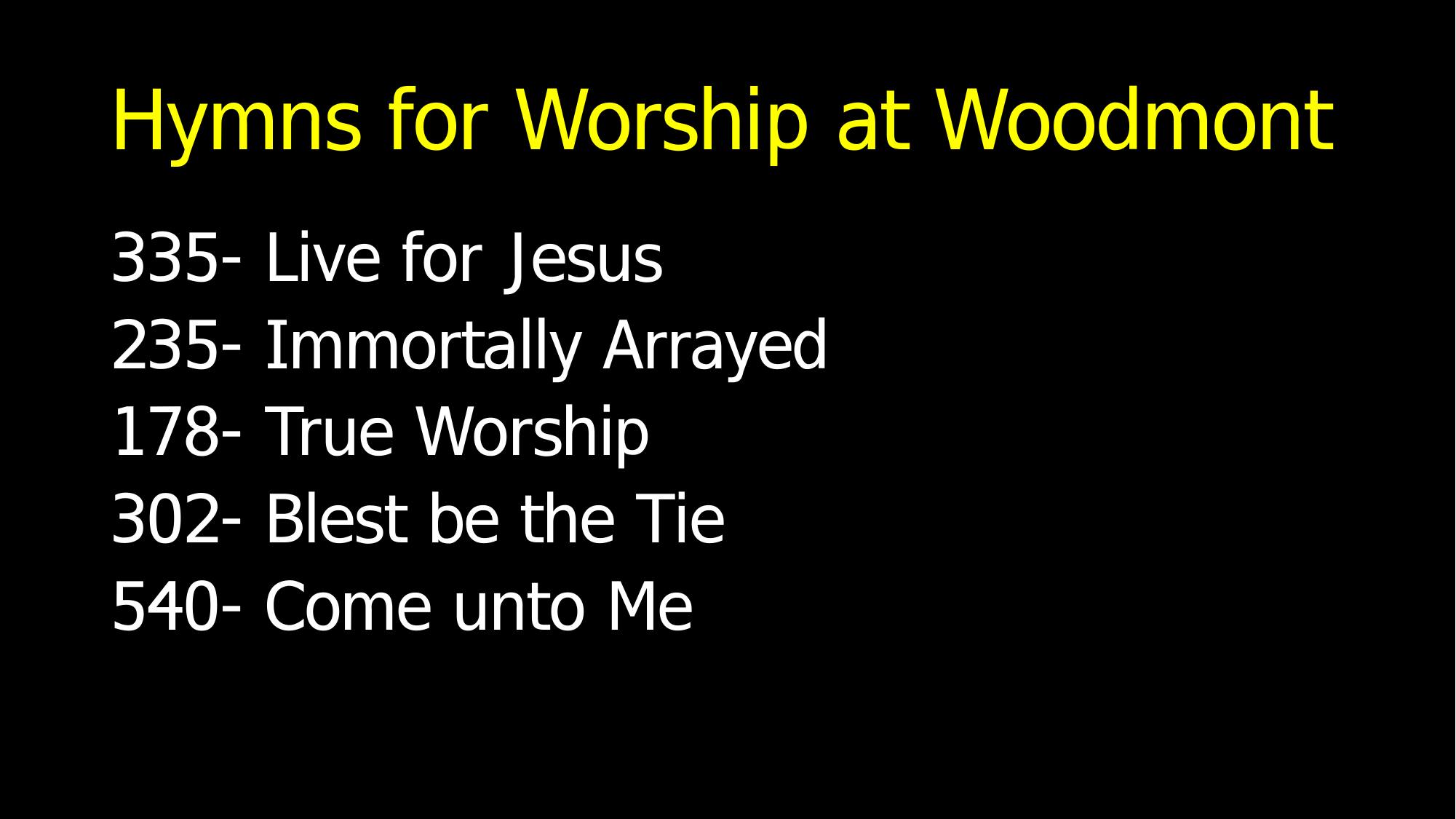

# Hymns for Worship at Woodmont
335- Live for Jesus
235- Immortally Arrayed
178- True Worship
302- Blest be the Tie
540- Come unto Me